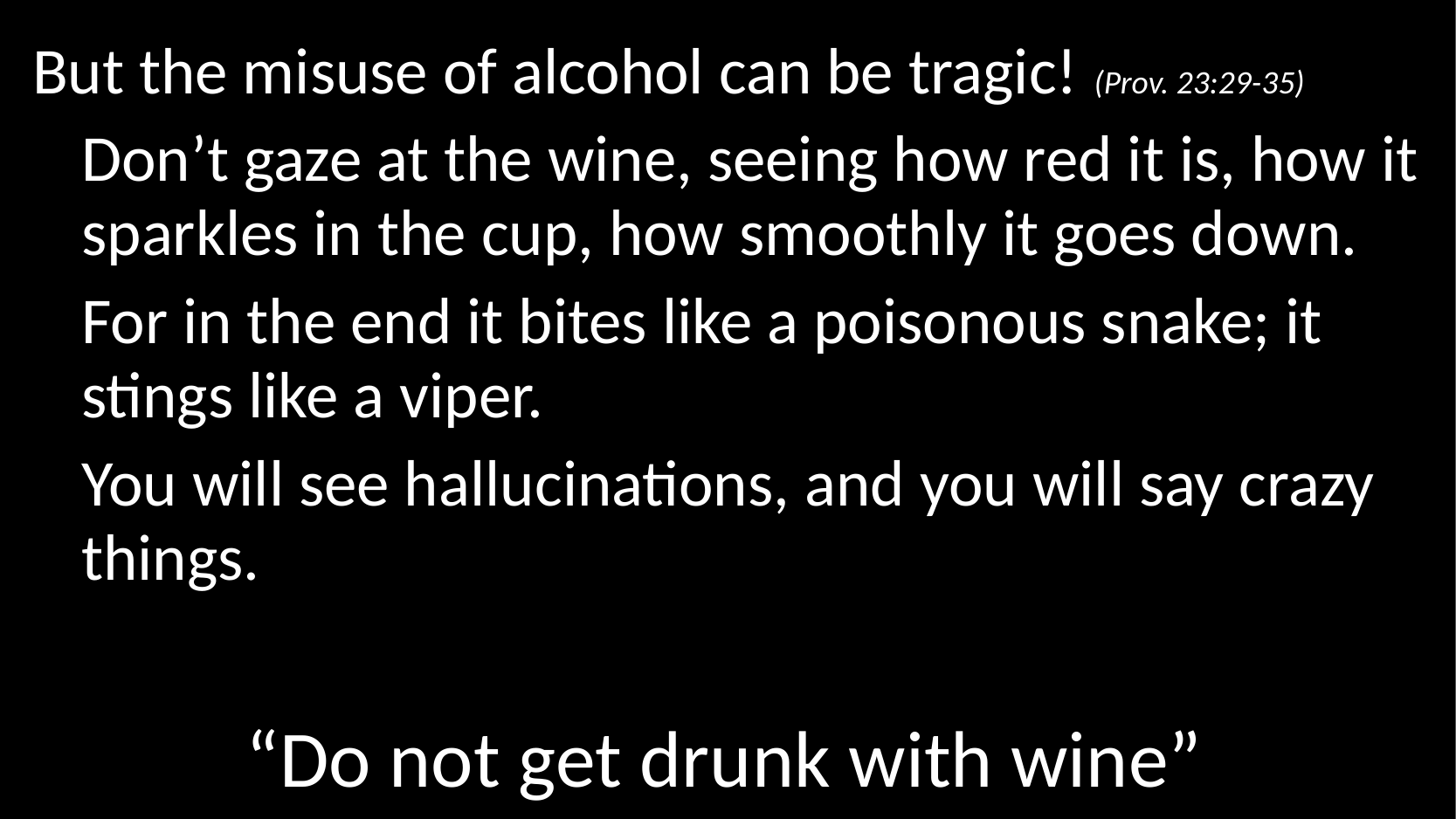

But the misuse of alcohol can be tragic! (Prov. 23:29-35)
	Don’t gaze at the wine, seeing how red it is, how it sparkles in the cup, how smoothly it goes down.
	For in the end it bites like a poisonous snake; it stings like a viper.
	You will see hallucinations, and you will say crazy things.
# “Do not get drunk with wine”